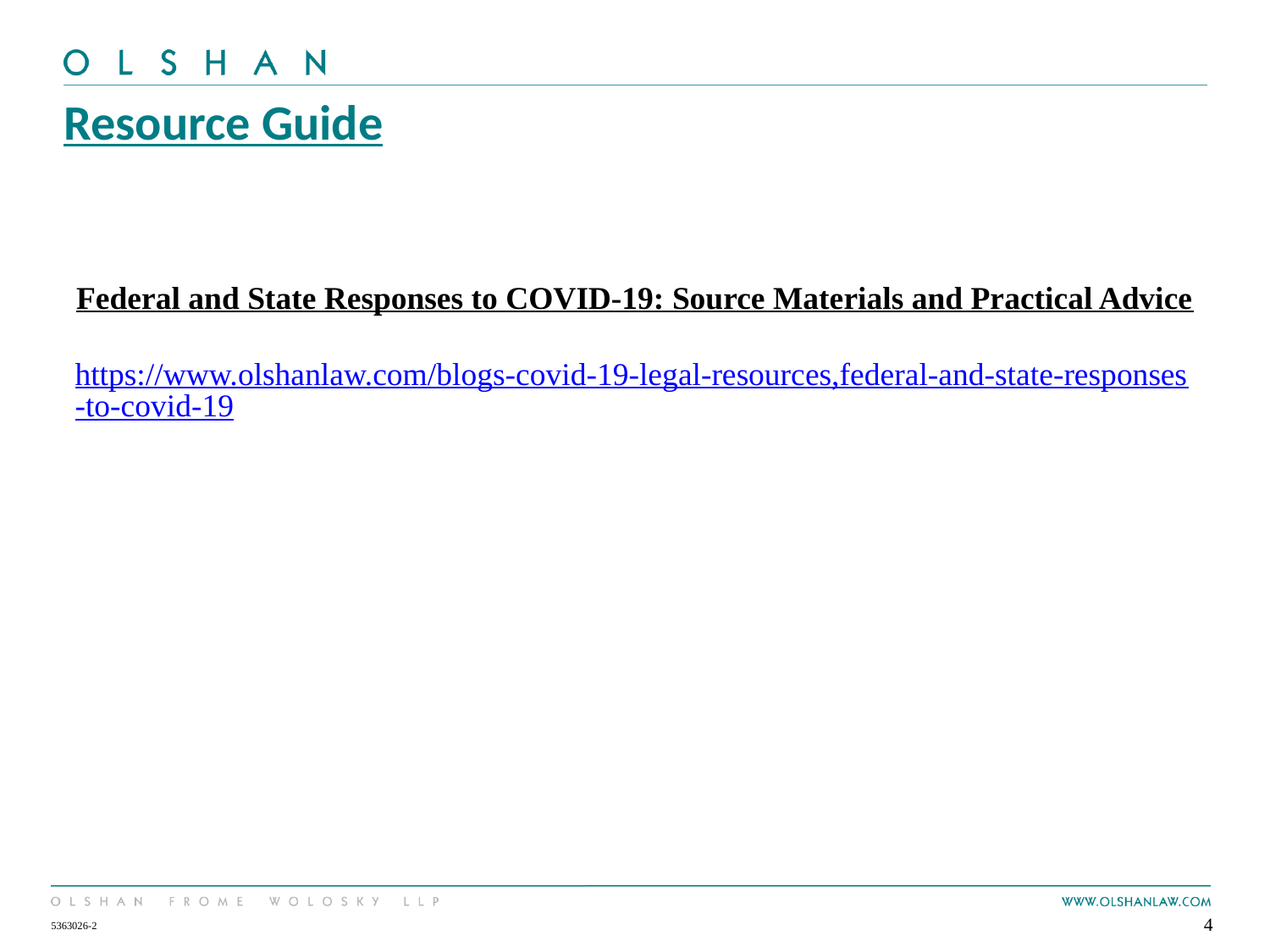

# Resource Guide

Federal and State Responses to COVID-19: Source Materials and Practical Advice

https://www.olshanlaw.com/blogs-covid-19-legal-resources,federal-and-state-responses-to-covid-19

4